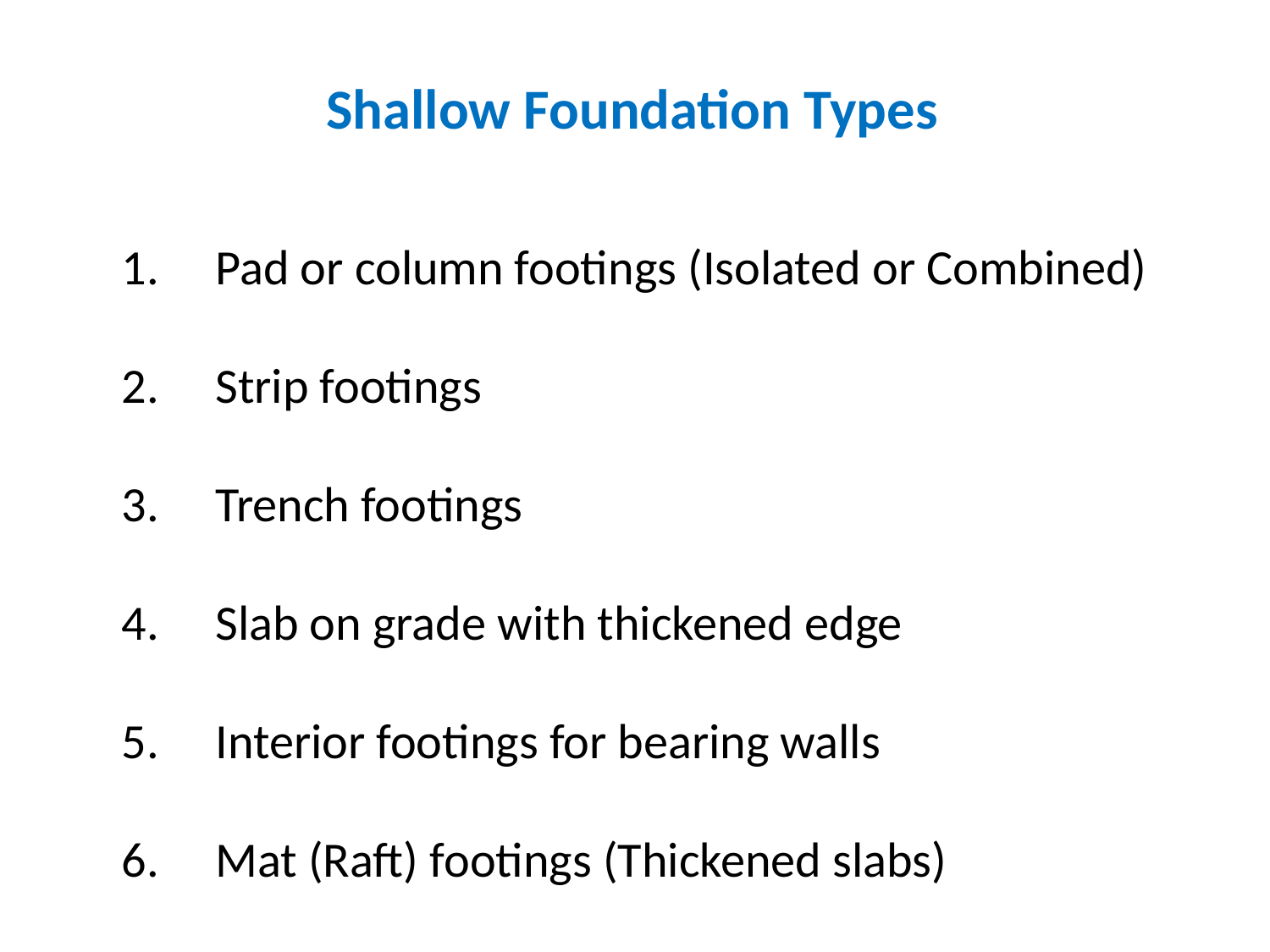

# Shallow Foundation Types
1.     Pad or column footings (Isolated or Combined)
2.     Strip footings
3.     Trench footings
4.     Slab on grade with thickened edge
5.     Interior footings for bearing walls
6.     Mat (Raft) footings (Thickened slabs)